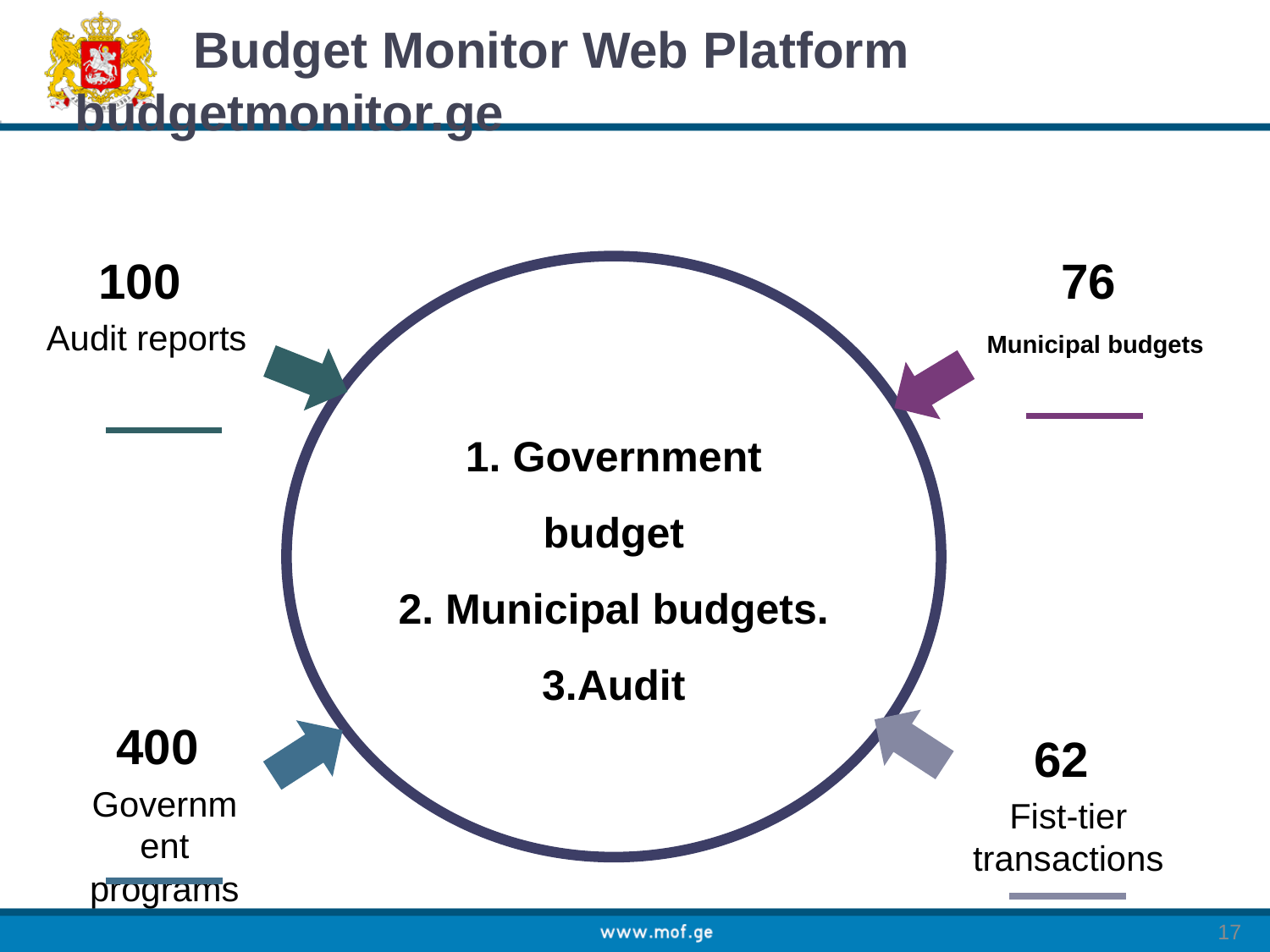

# Budget Monitor Web Platform budgetmonitor.ge
100
Audit reports
76
Municipal budgets
1. Government budget
2. Municipal budgets.
3.Audit

400
Government programs

62
Fist-tier transactions

17